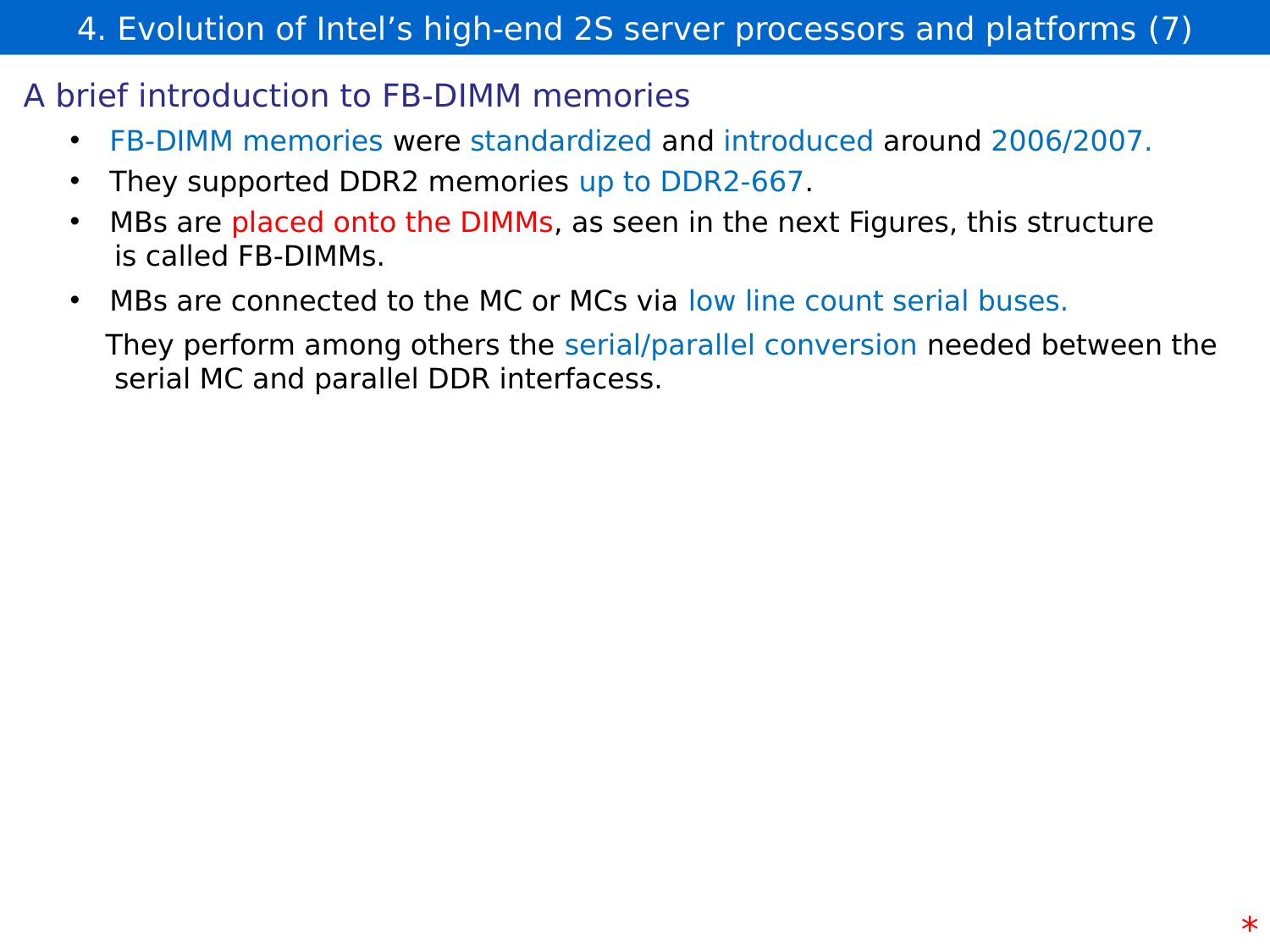

# 4. Evolution of Intel’s high-end 2S server processors and platforms (7)
A brief introduction to FB-DIMM memories
FB-DIMM memories were standardized and introduced around 2006/2007.
They supported DDR2 memories up to DDR2-667.
MBs are placed onto the DIMMs, as seen in the next Figures, this structure
     is called FB-DIMMs.
MBs are connected to the MC or MCs via low line count serial buses.
    They perform among others the serial/parallel conversion needed between the
     serial MC and parallel DDR interfacess.
*